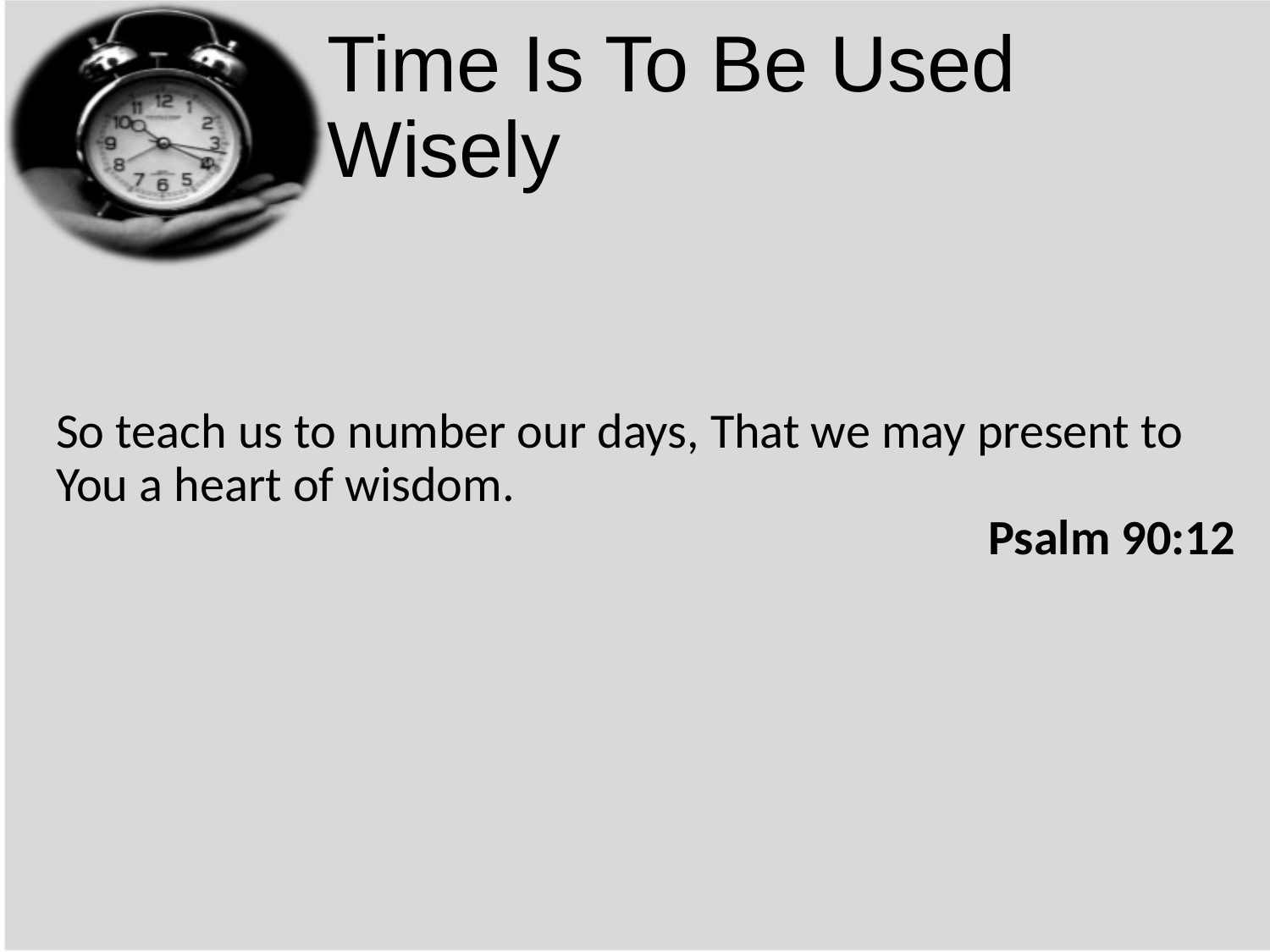

# Time Is To Be Used Wisely

So teach us to number our days, That we may present to You a heart of wisdom.
Psalm 90:12